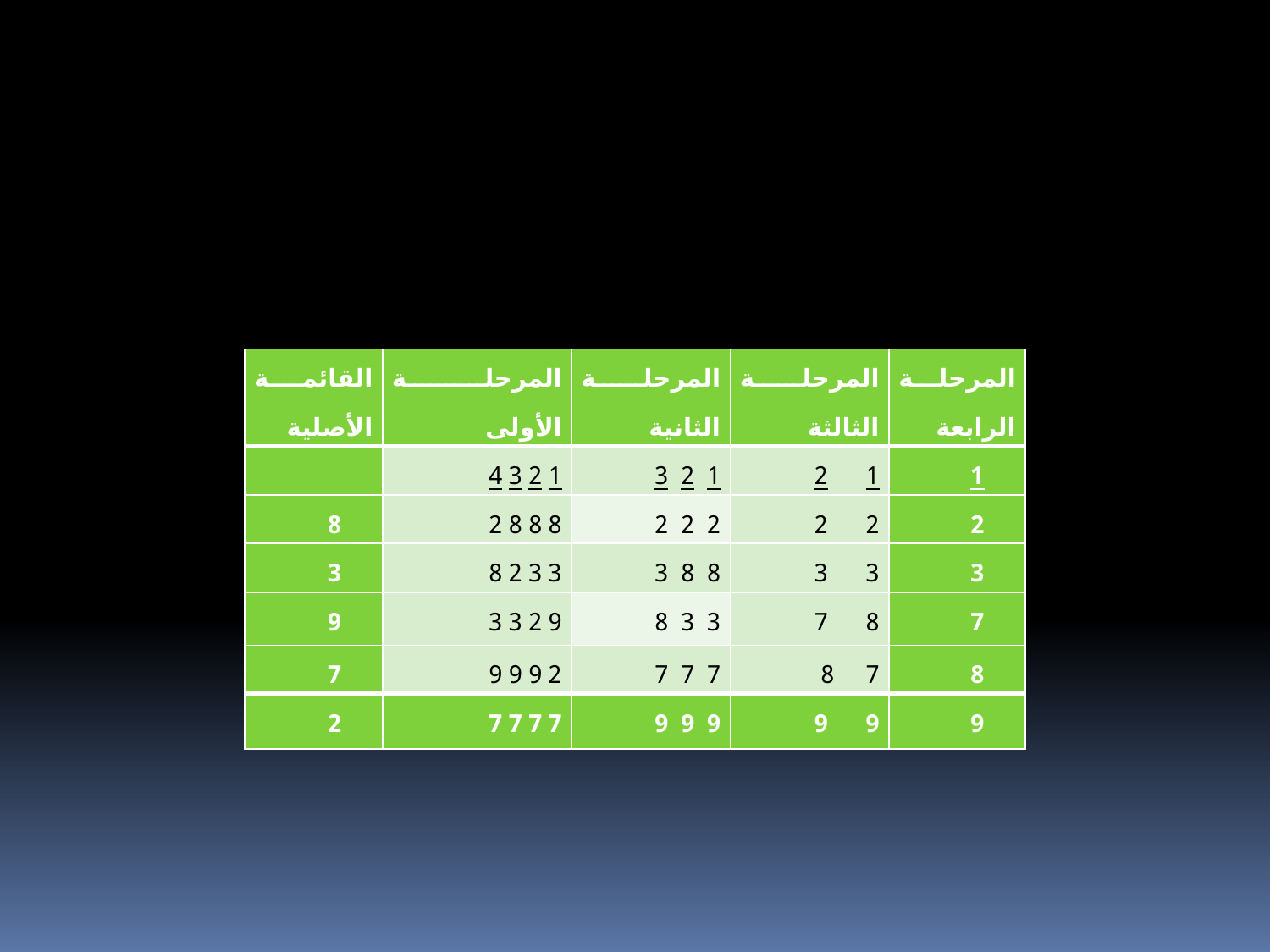

| القائمة الأصلية | المرحلة الأولى | المرحلة الثانية | المرحلة الثالثة | المرحلة الرابعة |
| --- | --- | --- | --- | --- |
|  | 1 2 3 4 | 1 2 3 | 1 2 | 1 |
| 8 | 8 8 8 2 | 2 2 2 | 2 2 | 2 |
| 3 | 3 3 2 8 | 8 8 3 | 3 3 | 3 |
| 9 | 9 2 3 3 | 3 3 8 | 8 7 | 7 |
| 7 | 2 9 9 9 | 7 7 7 | 7 8 | 8 |
| 2 | 7 7 7 7 | 9 9 9 | 9 9 | 9 |